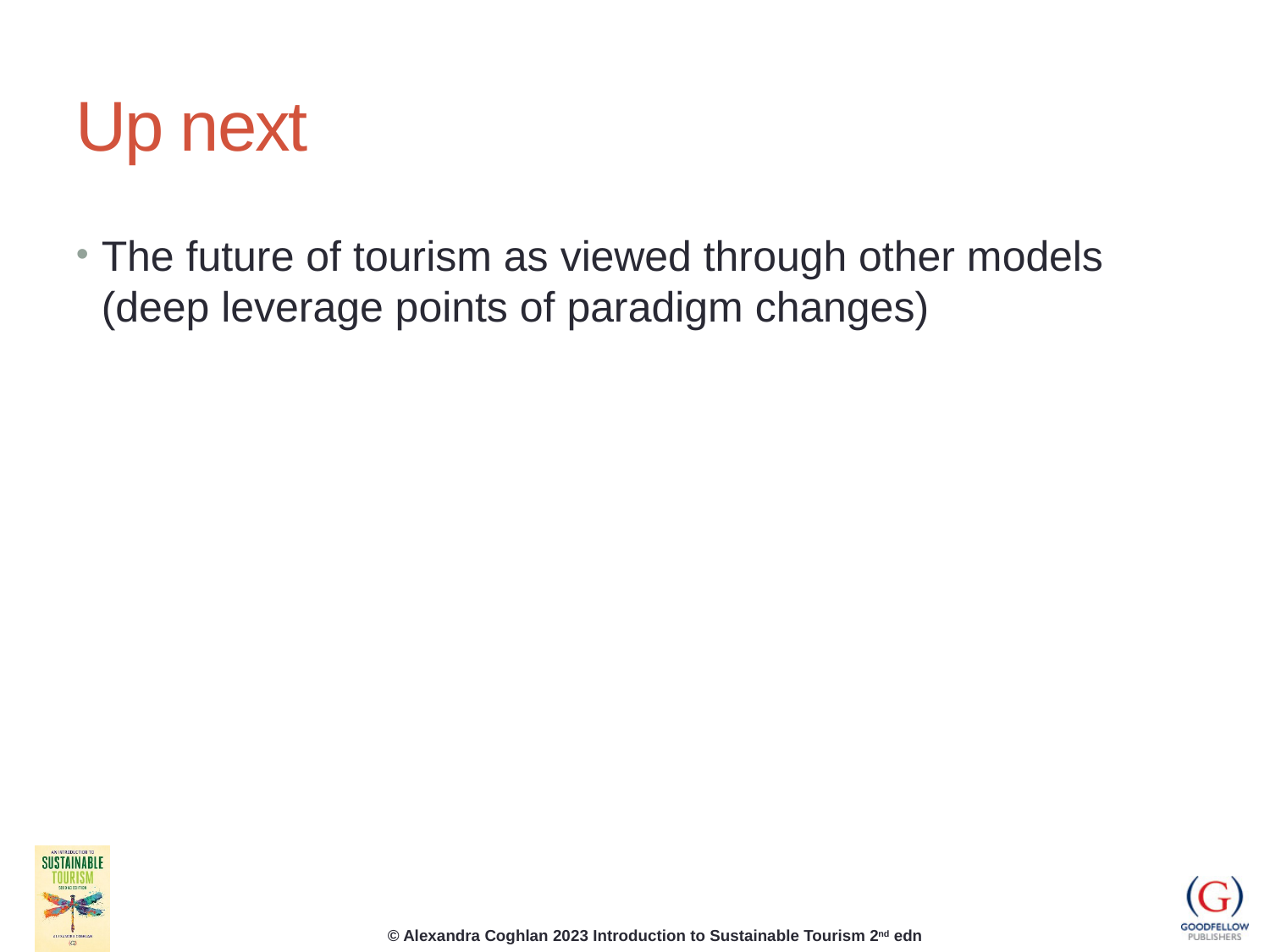

# Up next
The future of tourism as viewed through other models (deep leverage points of paradigm changes)